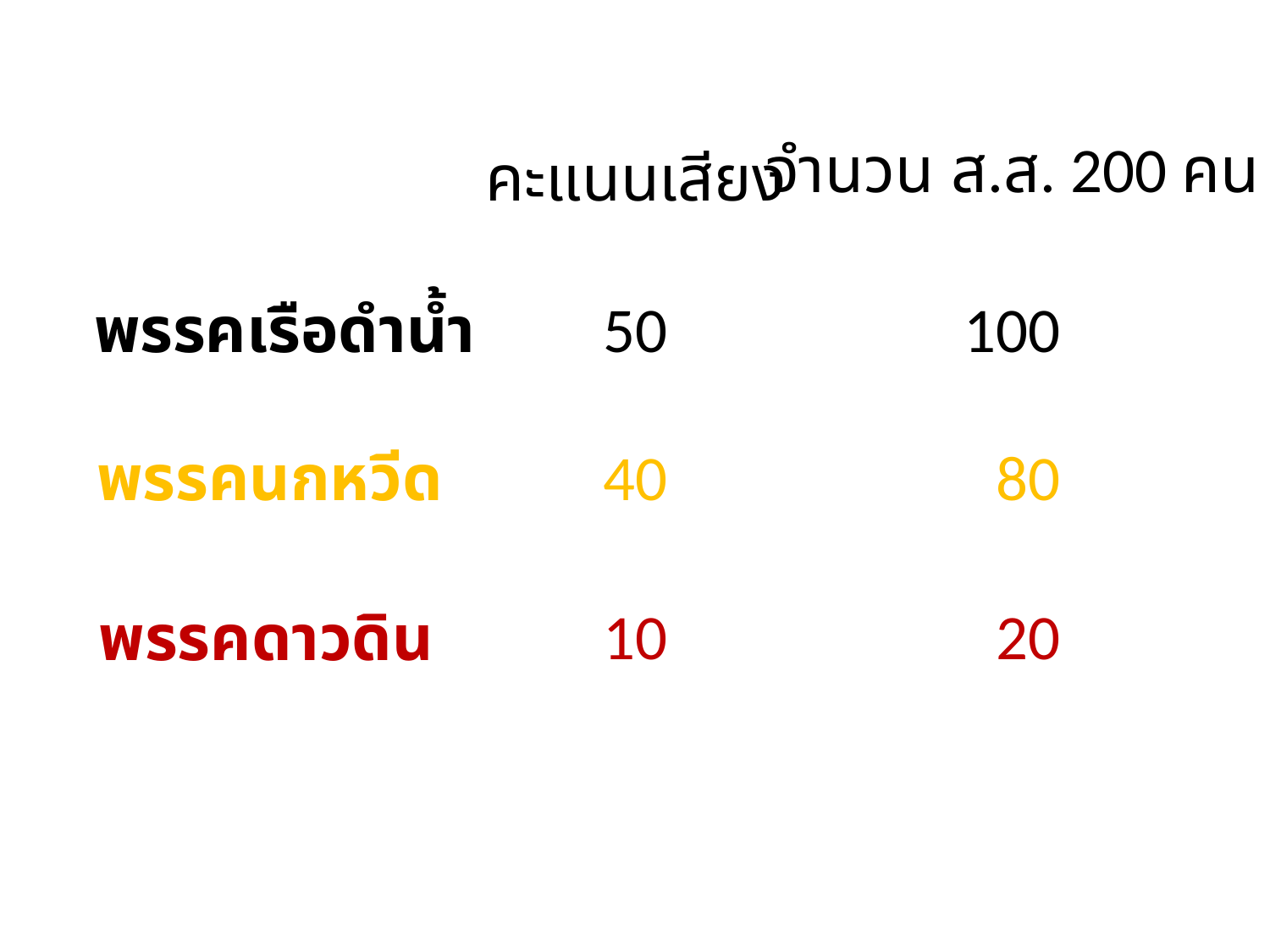

จำนวน ส.ส. 200 คน
คะแนนเสียง
100
50
พรรคเรือดำน้ำ
80
40
พรรคนกหวีด
10
20
พรรคดาวดิน